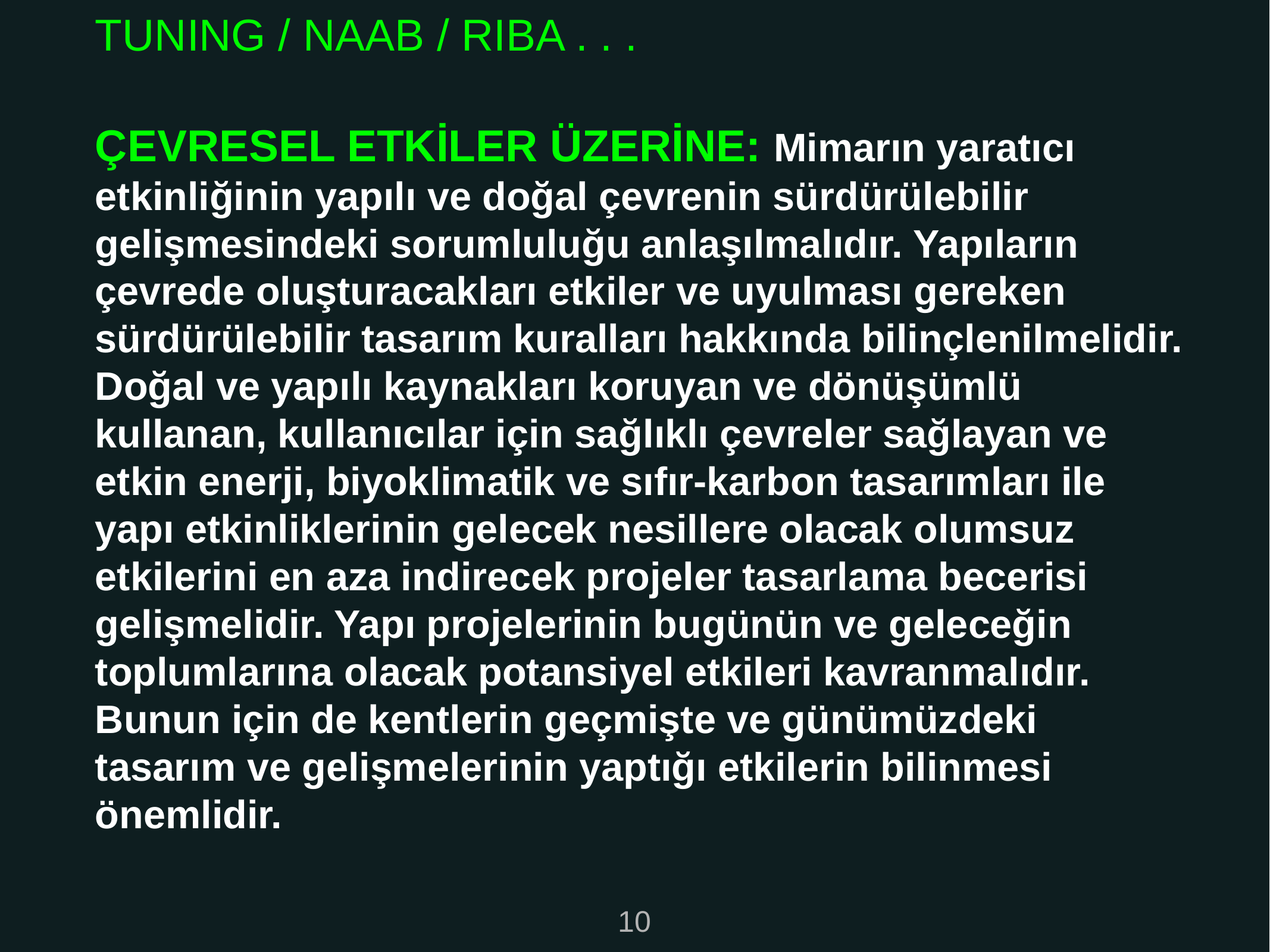

TUNING / NAAB / RIBA . . .
ÇEVRESEL ETKİLER ÜZERİNE: Mimarın yaratıcı etkinliğinin yapılı ve doğal çevrenin sürdürülebilir gelişmesindeki sorumluluğu anlaşılmalıdır. Yapıların çevrede oluşturacakları etkiler ve uyulması gereken sürdürülebilir tasarım kuralları hakkında bilinçlenilmelidir. Doğal ve yapılı kaynakları koruyan ve dönüşümlü kullanan, kullanıcılar için sağlıklı çevreler sağlayan ve etkin enerji, biyoklimatik ve sıfır-karbon tasarımları ile yapı etkinliklerinin gelecek nesillere olacak olumsuz etkilerini en aza indirecek projeler tasarlama becerisi gelişmelidir. Yapı projelerinin bugünün ve geleceğin toplumlarına olacak potansiyel etkileri kavranmalıdır. Bunun için de kentlerin geçmişte ve günümüzdeki tasarım ve gelişmelerinin yaptığı etkilerin bilinmesi önemlidir.
10